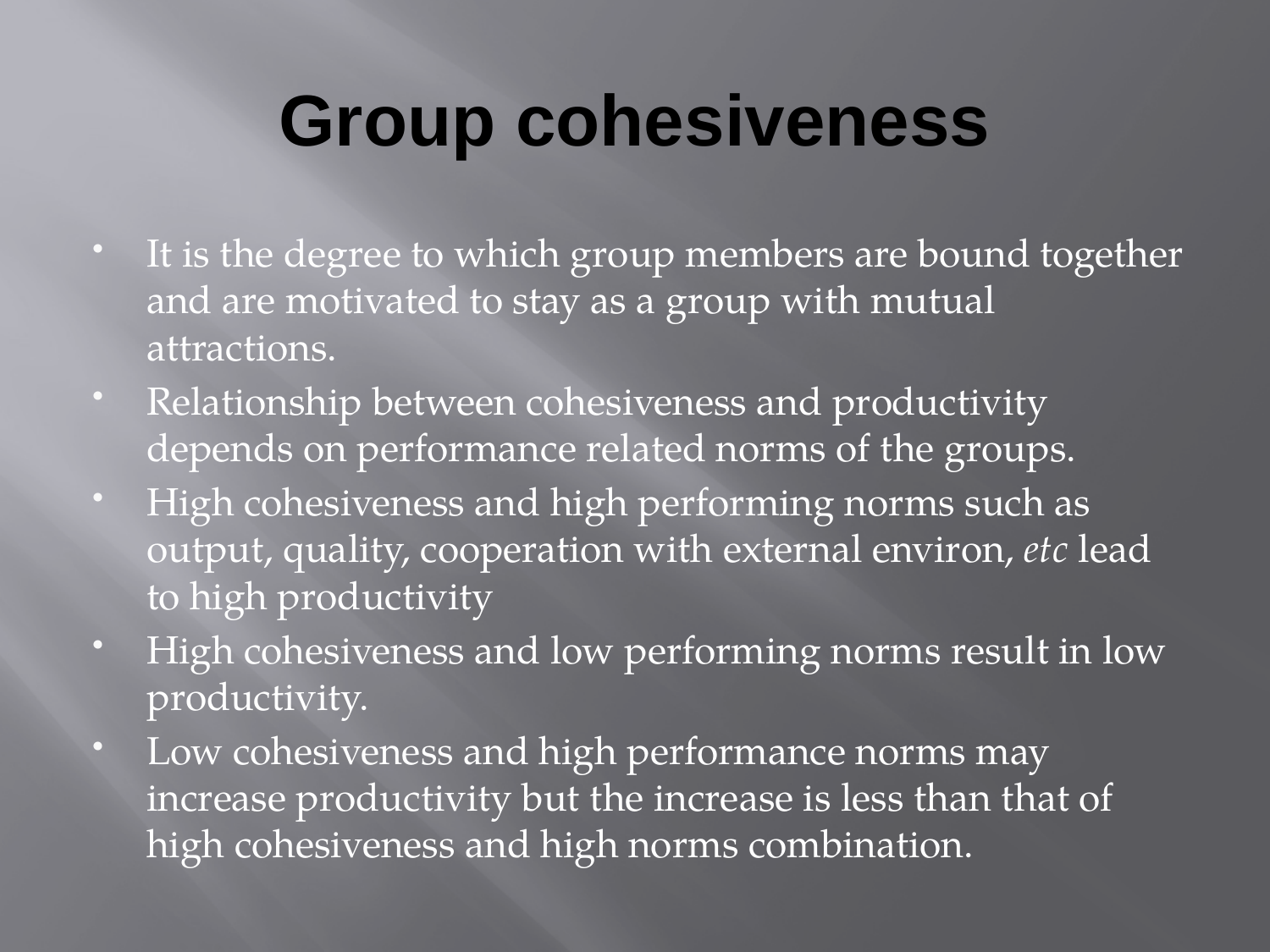

# Group cohesiveness
It is the degree to which group members are bound together and are motivated to stay as a group with mutual attractions.
Relationship between cohesiveness and productivity depends on performance related norms of the groups.
High cohesiveness and high performing norms such as output, quality, cooperation with external environ, etc lead to high productivity
High cohesiveness and low performing norms result in low productivity.
Low cohesiveness and high performance norms may increase productivity but the increase is less than that of high cohesiveness and high norms combination.